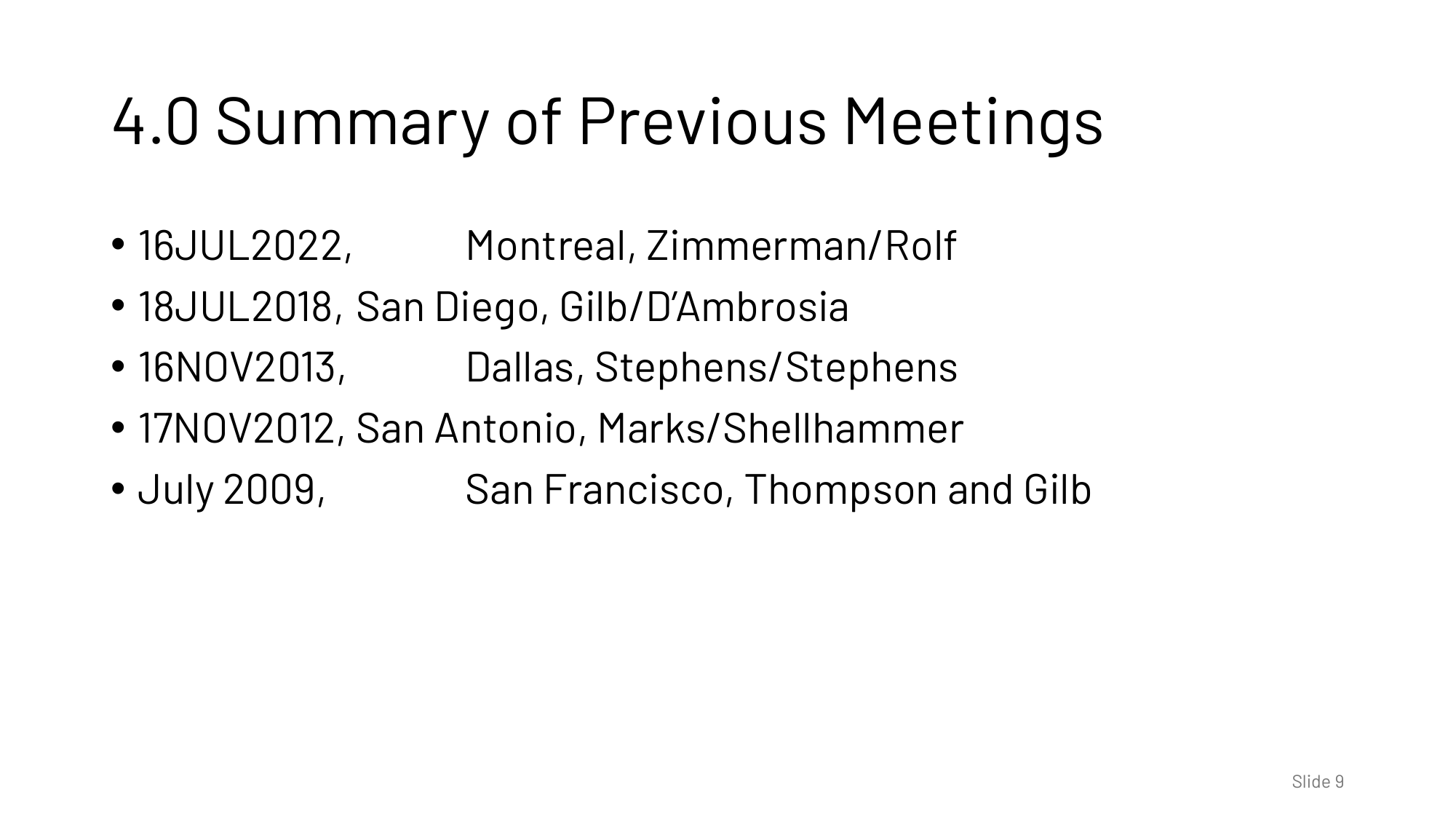

# 4.0 Summary of Previous Meetings
16JUL2022, 	Montreal, Zimmerman/Rolf
18JUL2018, 	San Diego, Gilb/D’Ambrosia
16NOV2013, 	Dallas, Stephens/Stephens
17NOV2012, 	San Antonio, Marks/Shellhammer
July 2009, 		San Francisco, Thompson and Gilb
Slide 9